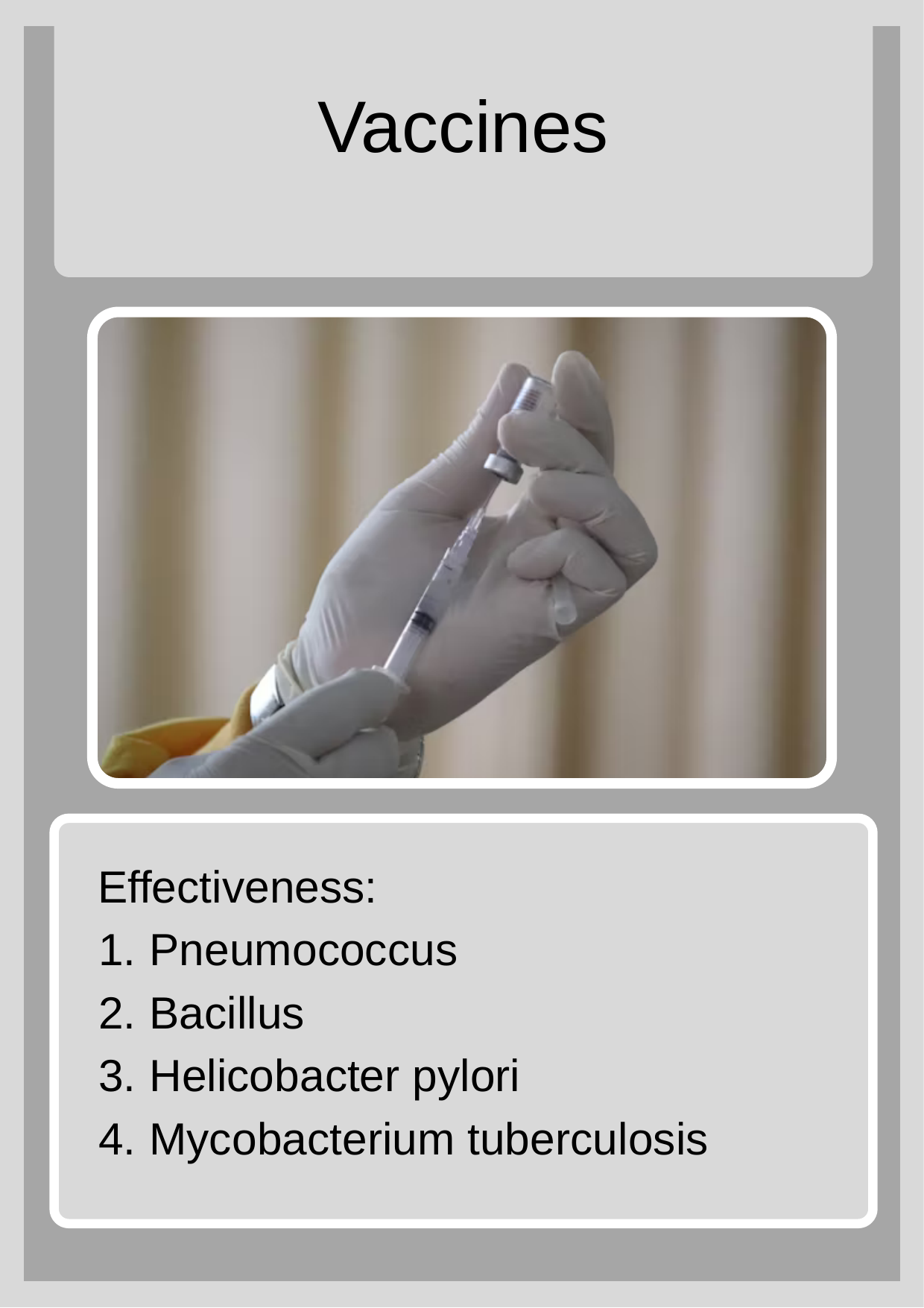

Vaccines

   Effectiveness:
 Pneumococcus
 Bacillus
 Helicobacter pylori
 Mycobacterium tuberculosis